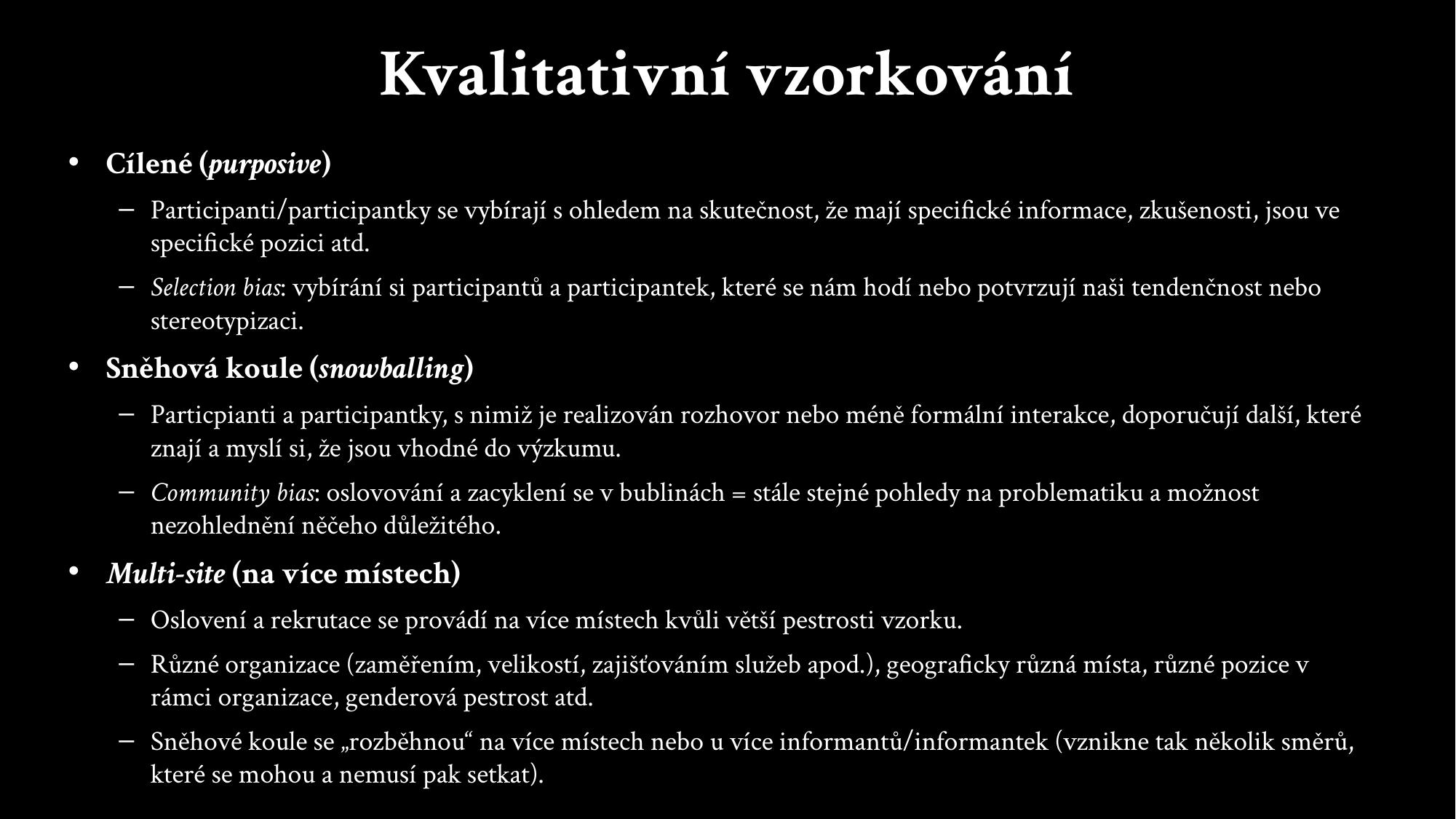

# Kvalitativní vzorkování
Cílené (purposive)
Participanti/participantky se vybírají s ohledem na skutečnost, že mají specifické informace, zkušenosti, jsou ve specifické pozici atd.
Selection bias: vybírání si participantů a participantek, které se nám hodí nebo potvrzují naši tendenčnost nebo stereotypizaci.
Sněhová koule (snowballing)
Particpianti a participantky, s nimiž je realizován rozhovor nebo méně formální interakce, doporučují další, které znají a myslí si, že jsou vhodné do výzkumu.
Community bias: oslovování a zacyklení se v bublinách = stále stejné pohledy na problematiku a možnost nezohlednění něčeho důležitého.
Multi-site (na více místech)
Oslovení a rekrutace se provádí na více místech kvůli větší pestrosti vzorku.
Různé organizace (zaměřením, velikostí, zajišťováním služeb apod.), geograficky různá místa, různé pozice v rámci organizace, genderová pestrost atd.
Sněhové koule se „rozběhnou“ na více místech nebo u více informantů/informantek (vznikne tak několik směrů, které se mohou a nemusí pak setkat).